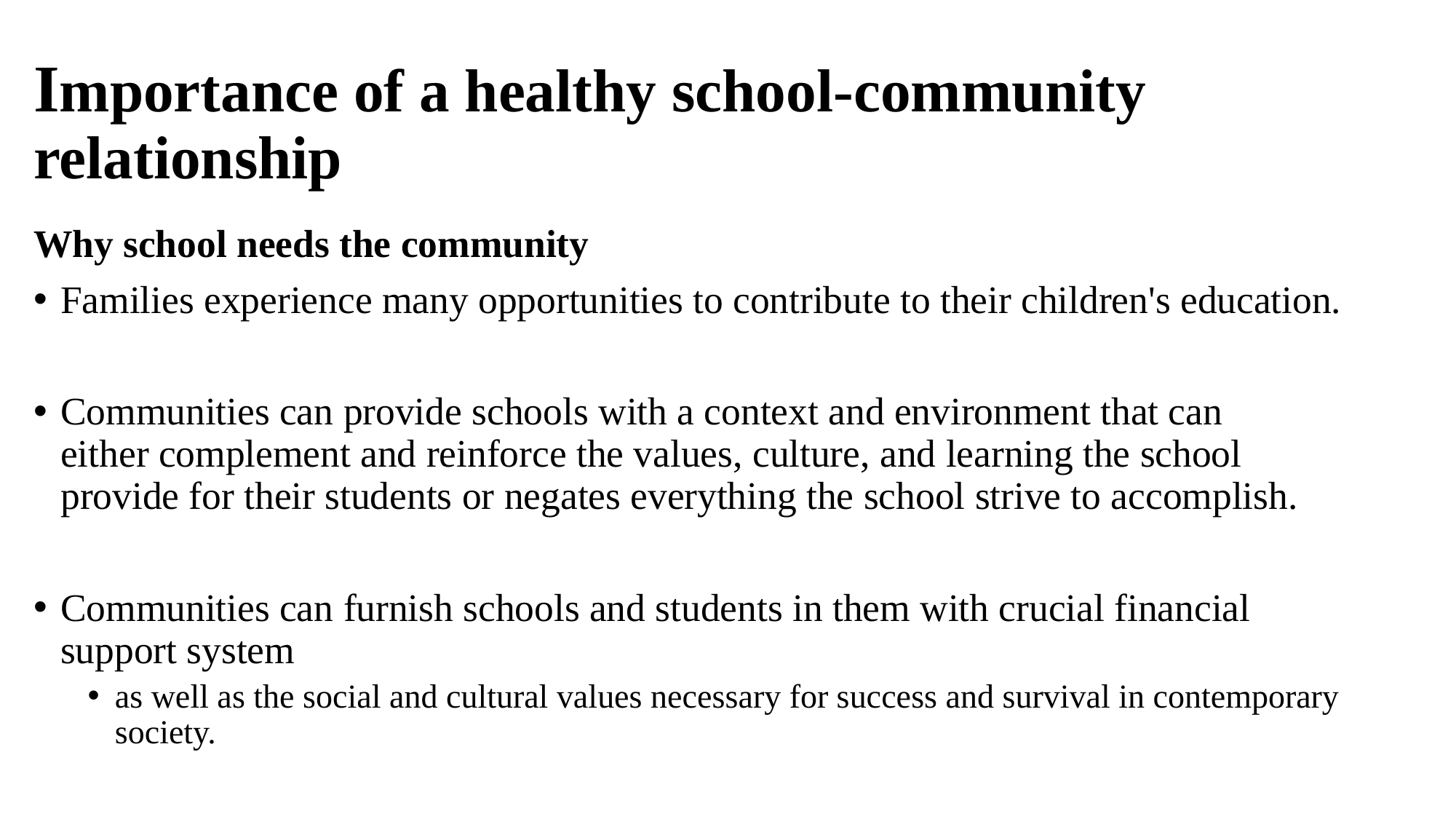

# Importance of a healthy school-community relationship
Why school needs the community
Families experience many opportunities to contribute to their children's education.

Communities can provide schools with a context and environment that can either complement and reinforce the values, culture, and learning the school provide for their students or negates everything the school strive to accomplish.

Communities can furnish schools and students in them with crucial financial support system
as well as the social and cultural values necessary for success and survival in contemporary society.